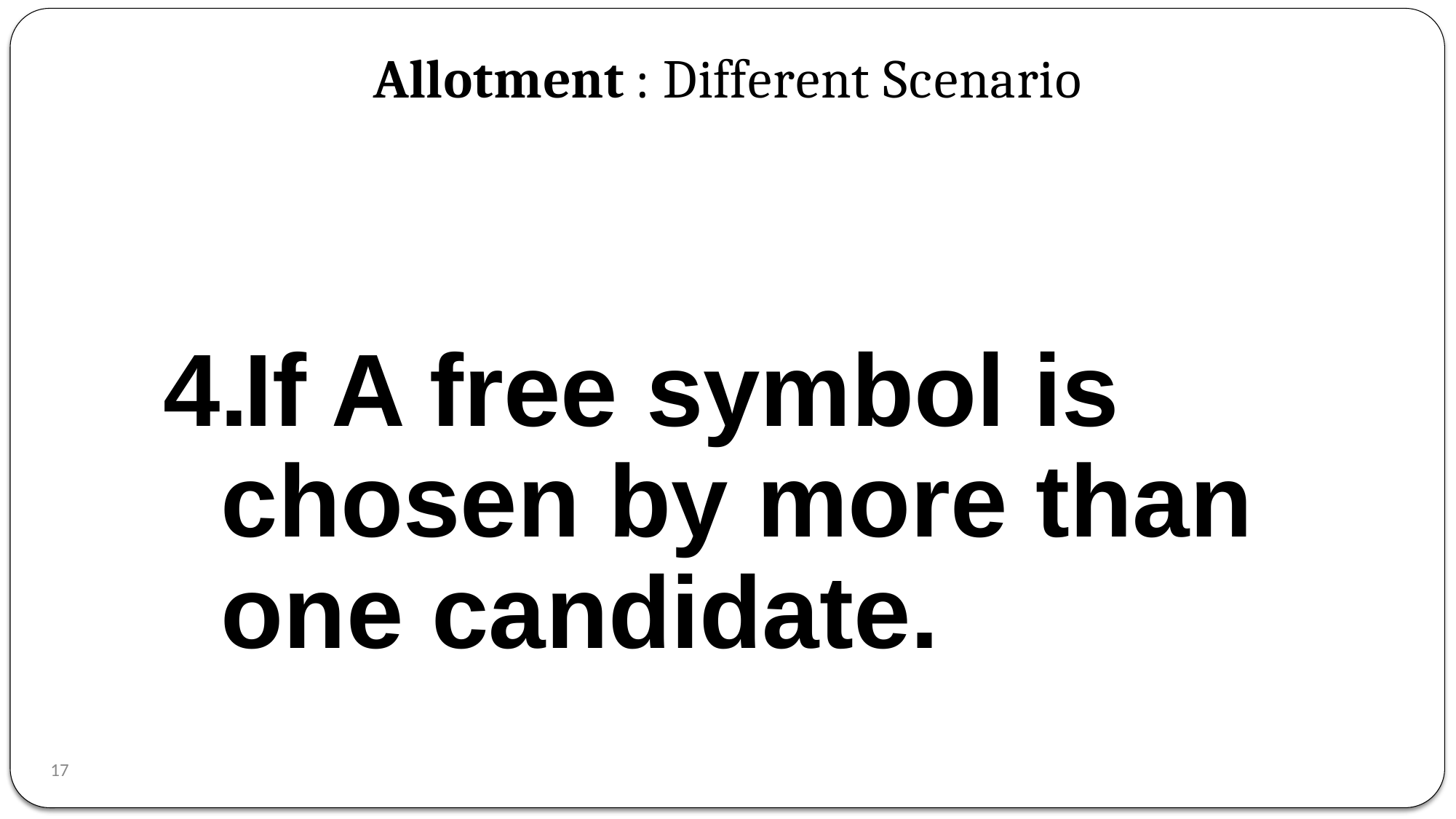

Allotment : Different Scenario

If A free symbol is chosen by more than one candidate.

17